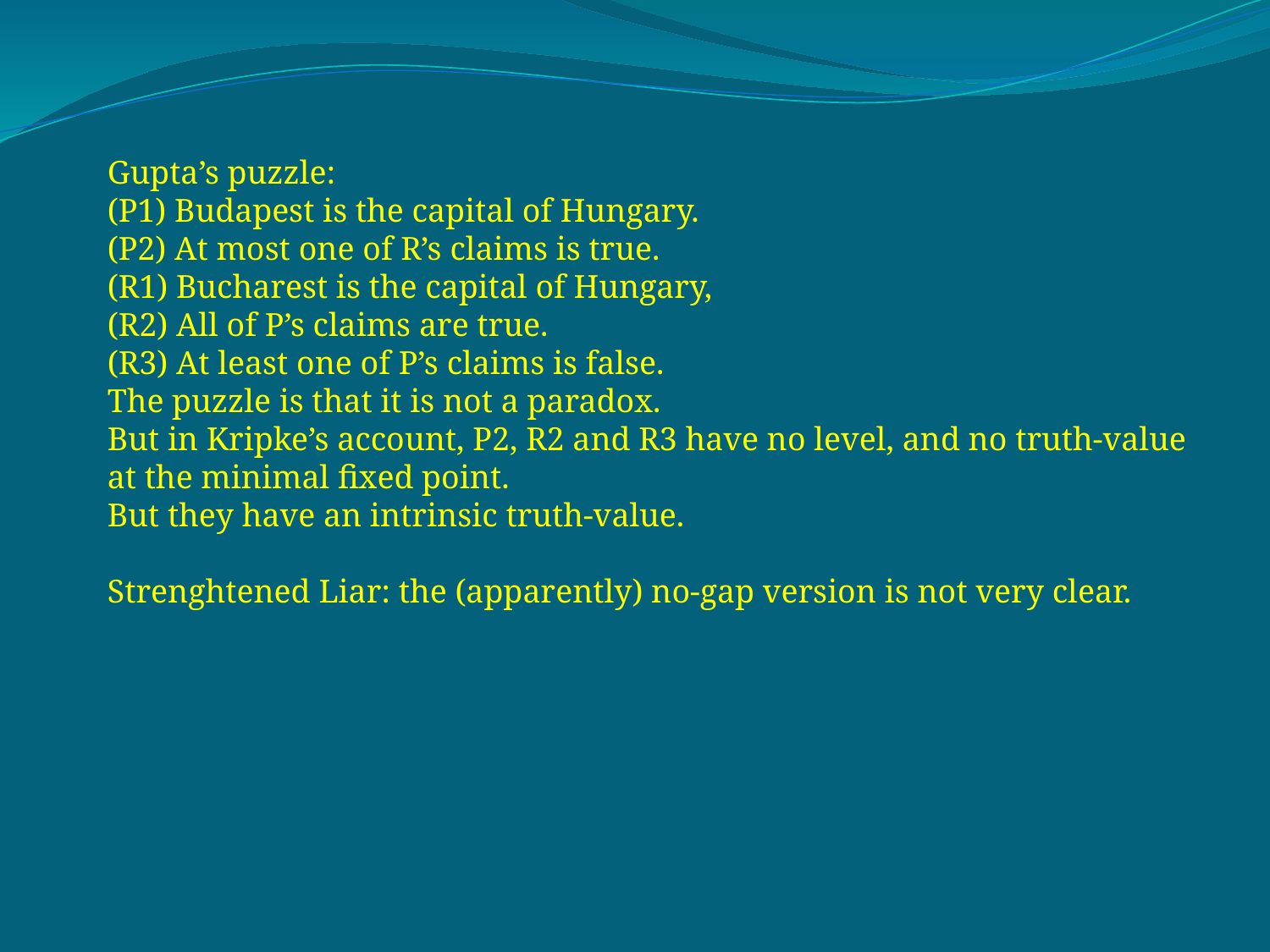

Gupta’s puzzle:
(P1) Budapest is the capital of Hungary.
(P2) At most one of R’s claims is true.
(R1) Bucharest is the capital of Hungary,
(R2) All of P’s claims are true.
(R3) At least one of P’s claims is false.
The puzzle is that it is not a paradox.
But in Kripke’s account, P2, R2 and R3 have no level, and no truth-value at the minimal fixed point.
But they have an intrinsic truth-value.

Strenghtened Liar: the (apparently) no-gap version is not very clear.